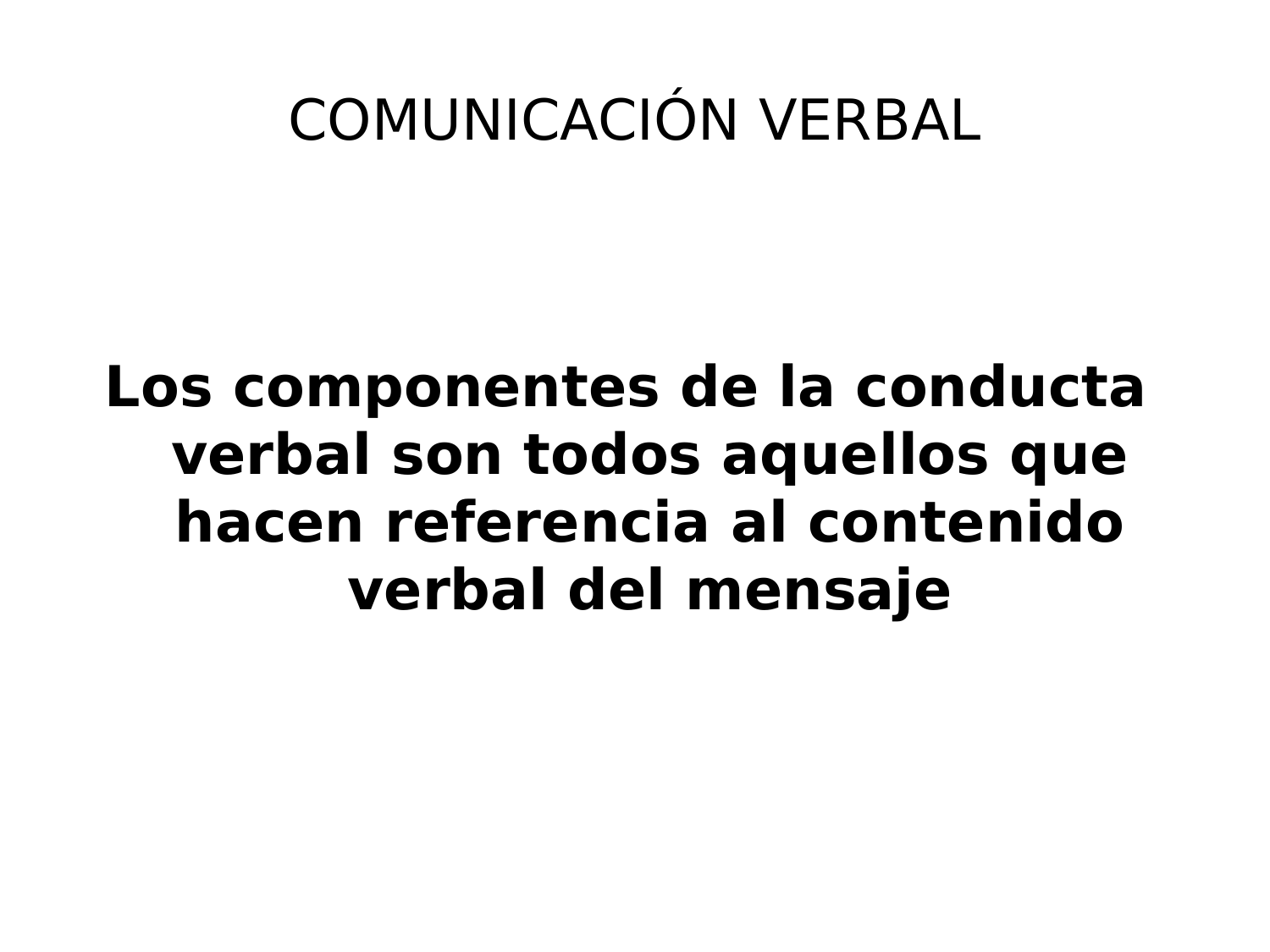

# COMUNICACIÓN VERBAL

Los componentes de la conducta verbal son todos aquellos que hacen referencia al contenido verbal del mensaje